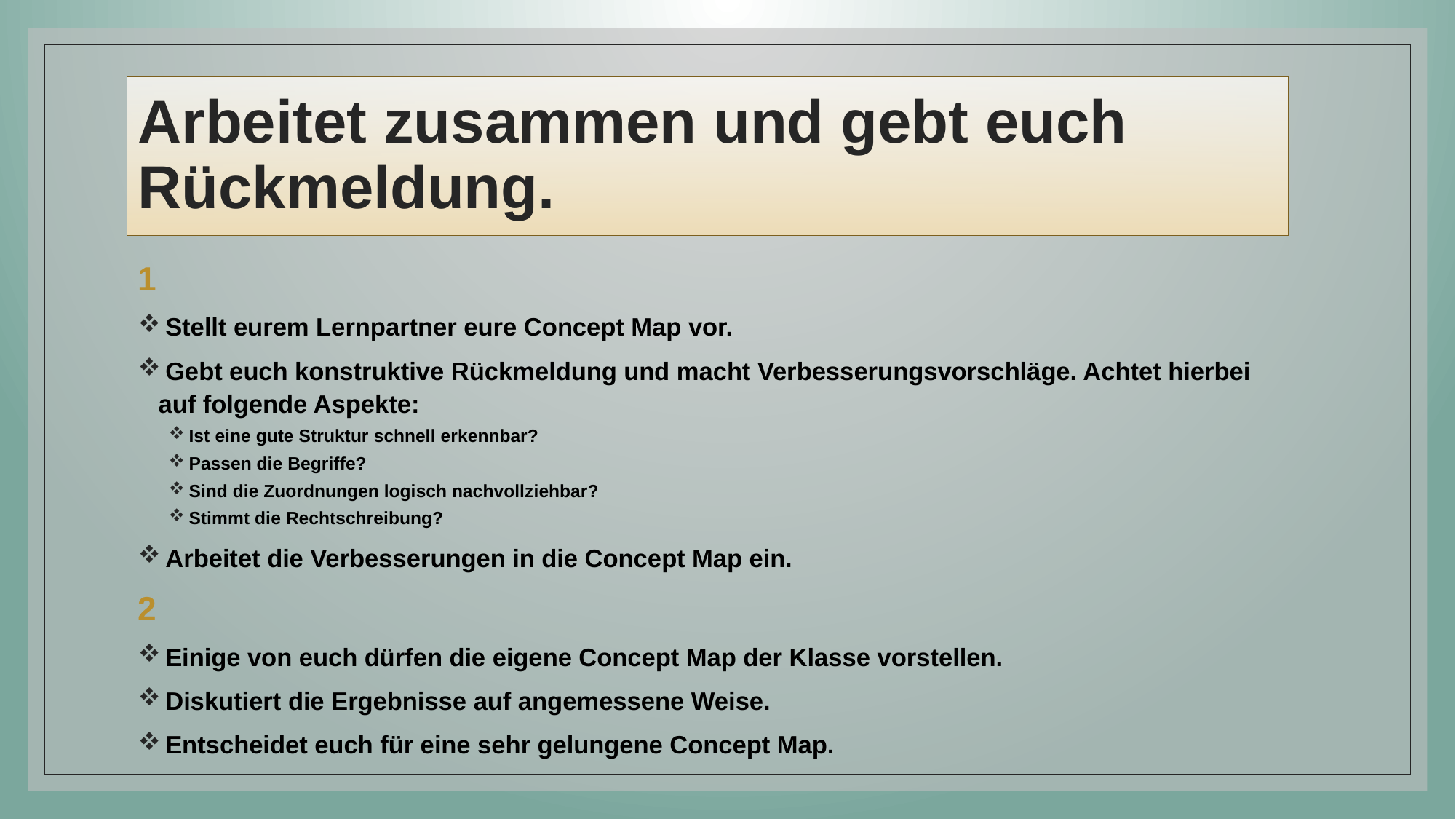

# Arbeitet zusammen und gebt euch Rückmeldung.
1
 Stellt eurem Lernpartner eure Concept Map vor.
 Gebt euch konstruktive Rückmeldung und macht Verbesserungsvorschläge. Achtet hierbei auf folgende Aspekte:
Ist eine gute Struktur schnell erkennbar?
Passen die Begriffe?
Sind die Zuordnungen logisch nachvollziehbar?
Stimmt die Rechtschreibung?
 Arbeitet die Verbesserungen in die Concept Map ein.
2
 Einige von euch dürfen die eigene Concept Map der Klasse vorstellen.
 Diskutiert die Ergebnisse auf angemessene Weise.
 Entscheidet euch für eine sehr gelungene Concept Map.